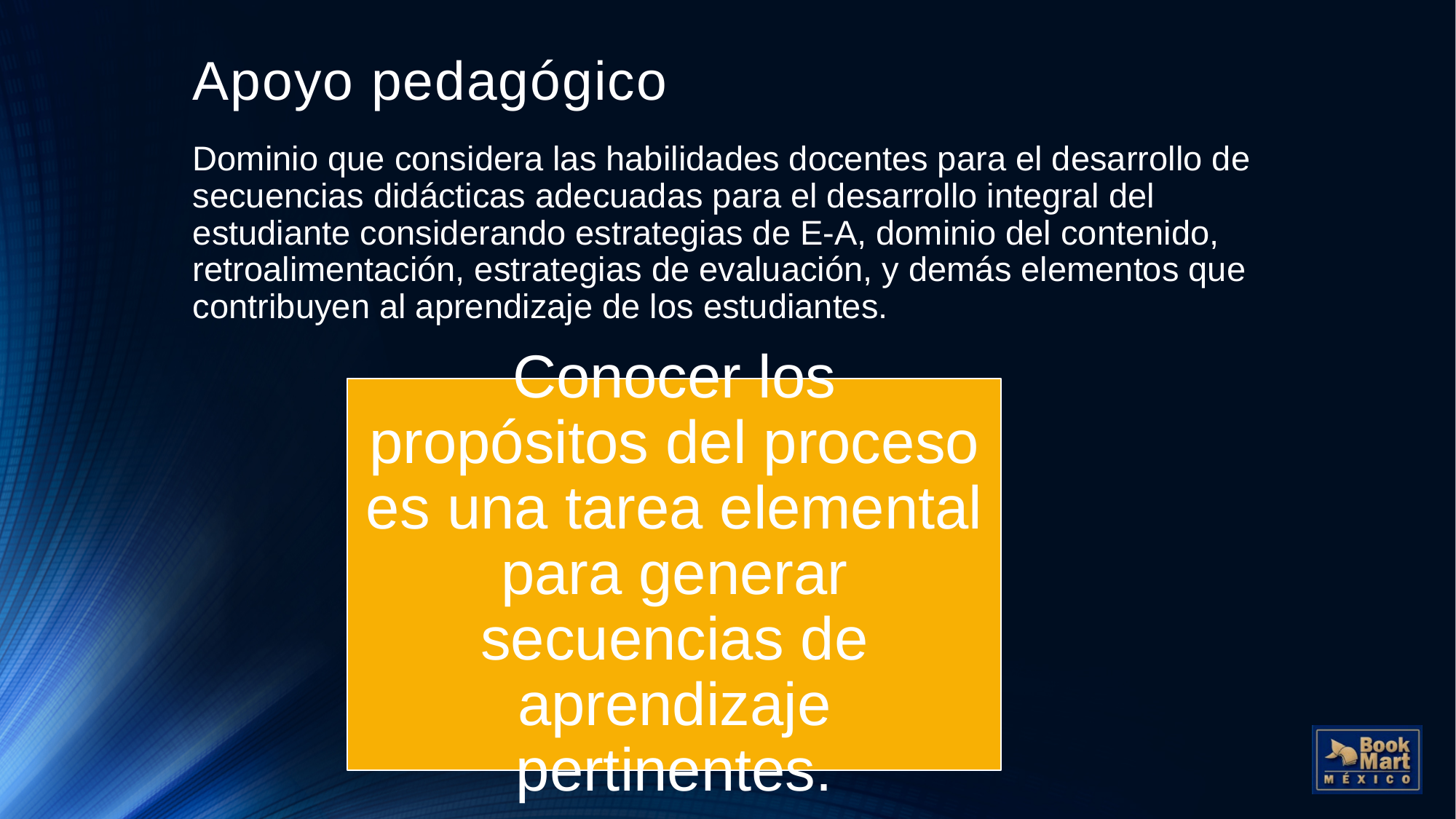

# Apoyo pedagógico
Dominio que considera las habilidades docentes para el desarrollo de secuencias didácticas adecuadas para el desarrollo integral del estudiante considerando estrategias de E-A, dominio del contenido, retroalimentación, estrategias de evaluación, y demás elementos que contribuyen al aprendizaje de los estudiantes.
Conocer los propósitos del proceso es una tarea elemental para generar secuencias de aprendizaje pertinentes.